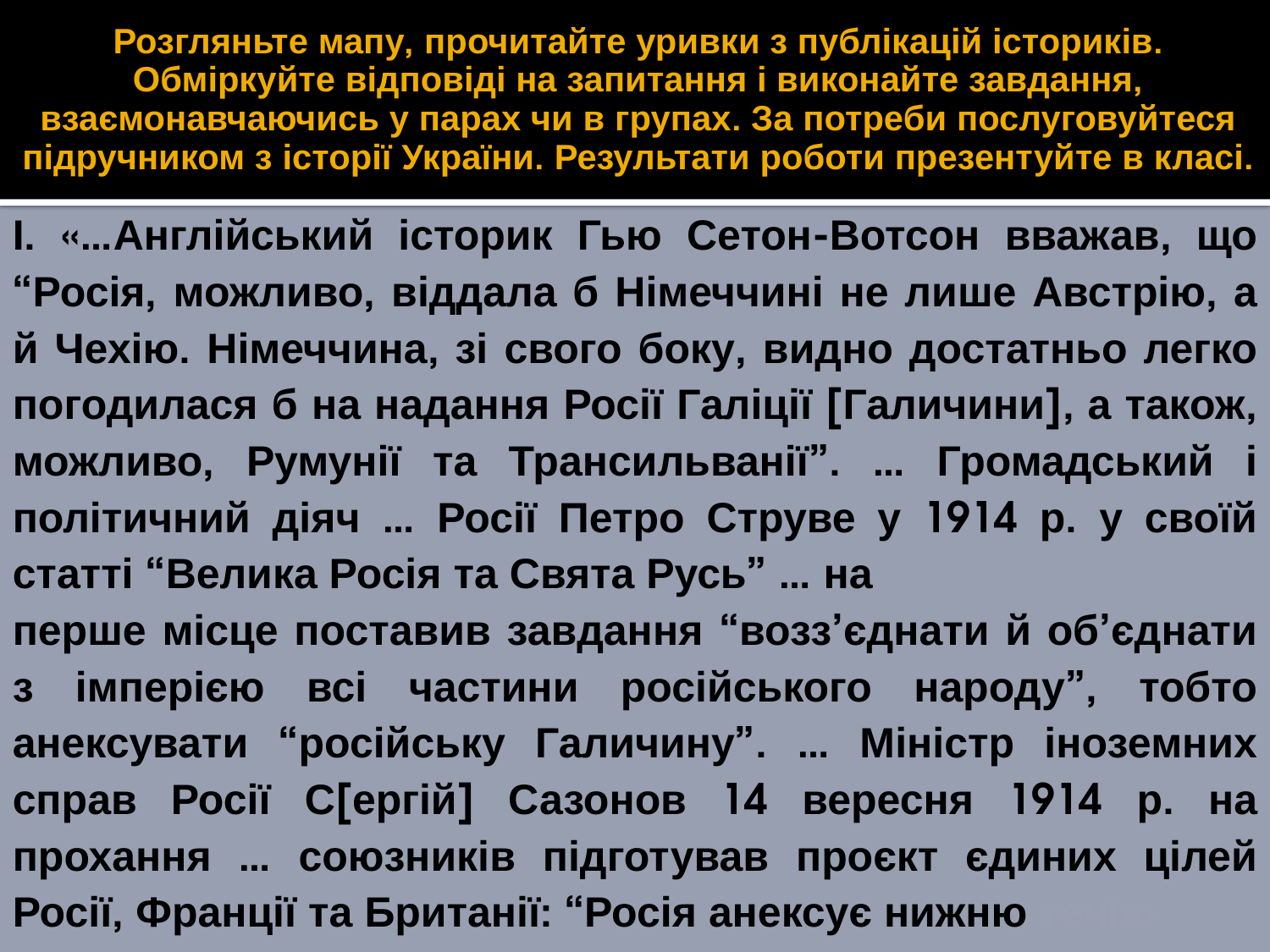

# Розгляньте мапу, прочитайте уривки з публікацій істориків. Обміркуйте відповіді на запитання і виконайте завдання, взаємонавчаючись у парах чи в групах. За потреби послуговуйтеся підручником з історії України. Результати роботи презентуйте в класі.
І. «…Англійський історик Гью Сетон-Вотсон вважав, що “Росія, можливо, віддала б Німеччині не лише Австрію, а й Чехію. Німеччина, зі свого боку, видно достатньо легко погодилася б на надання Росії Галіції [Галичини], а також, можливо, Румунії та Трансильванії”. … Громадський і політичний діяч … Росії Петро Струве у 1914 р. у своїй статті “Велика Росія та Свята Русь” … на
перше місце поставив завдання “возз’єднати й об’єднати з імперією всі частини російського народу”, тобто анексувати “російську Галичину”. … Міністр іноземних справ Росії С[ергій] Сазонов 14 вересня 1914 р. на прохання … союзників підготував проєкт єдиних цілей Росії, Франції та Британії: “Росія анексує нижню течію